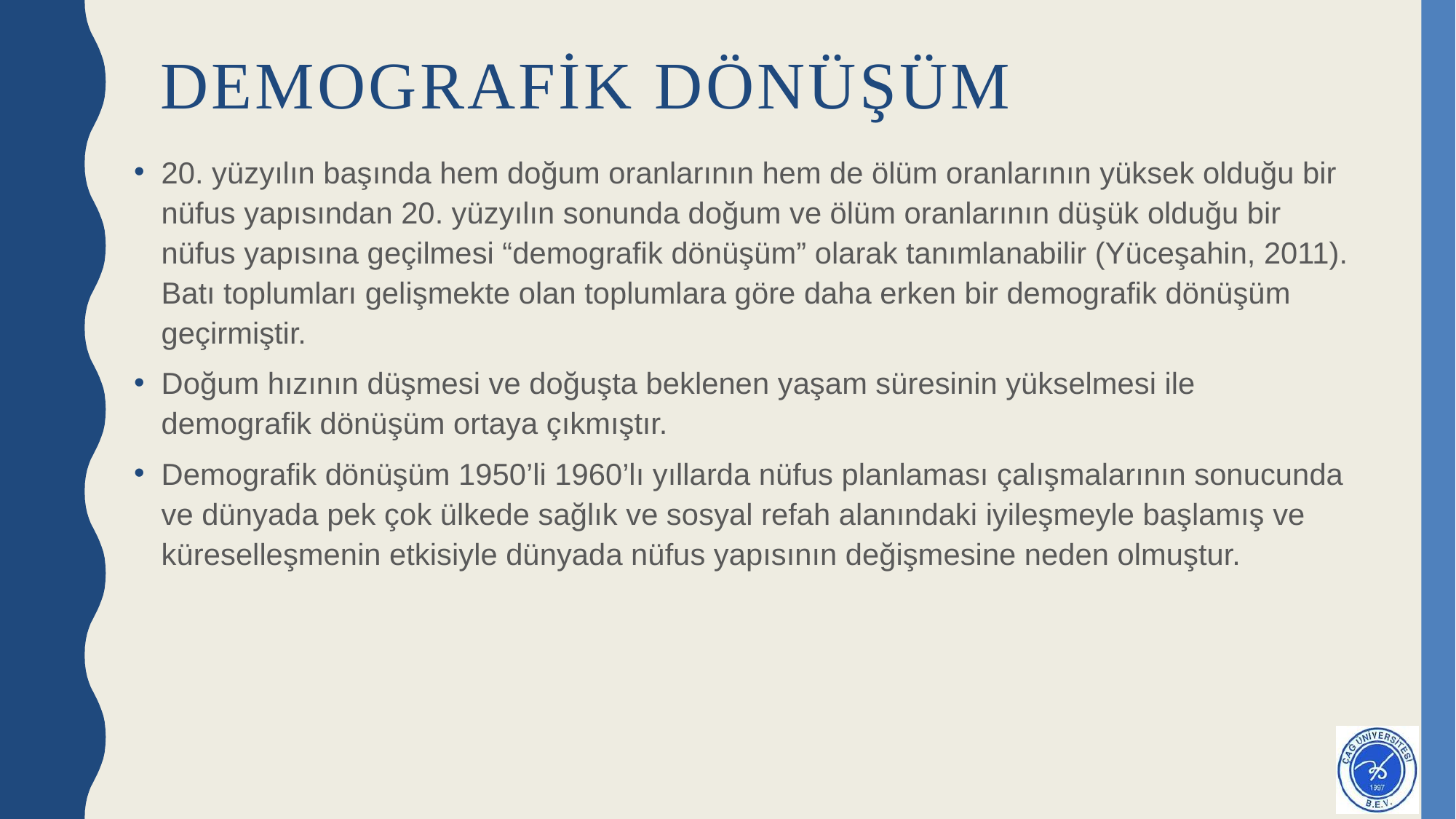

# Demografik Dönüşüm
20. yüzyılın başında hem doğum oranlarının hem de ölüm oranlarının yüksek olduğu bir nüfus yapısından 20. yüzyılın sonunda doğum ve ölüm oranlarının düşük olduğu bir nüfus yapısına geçilmesi “demografik dönüşüm” olarak tanımlanabilir (Yüceşahin, 2011). Batı toplumları gelişmekte olan toplumlara göre daha erken bir demografik dönüşüm geçirmiştir.
Doğum hızının düşmesi ve doğuşta beklenen yaşam süresinin yükselmesi ile demografik dönüşüm ortaya çıkmıştır.
Demografik dönüşüm 1950’li 1960’lı yıllarda nüfus planlaması çalışmalarının sonucunda ve dünyada pek çok ülkede sağlık ve sosyal refah alanındaki iyileşmeyle başlamış ve küreselleşmenin etkisiyle dünyada nüfus yapısının değişmesine neden olmuştur.